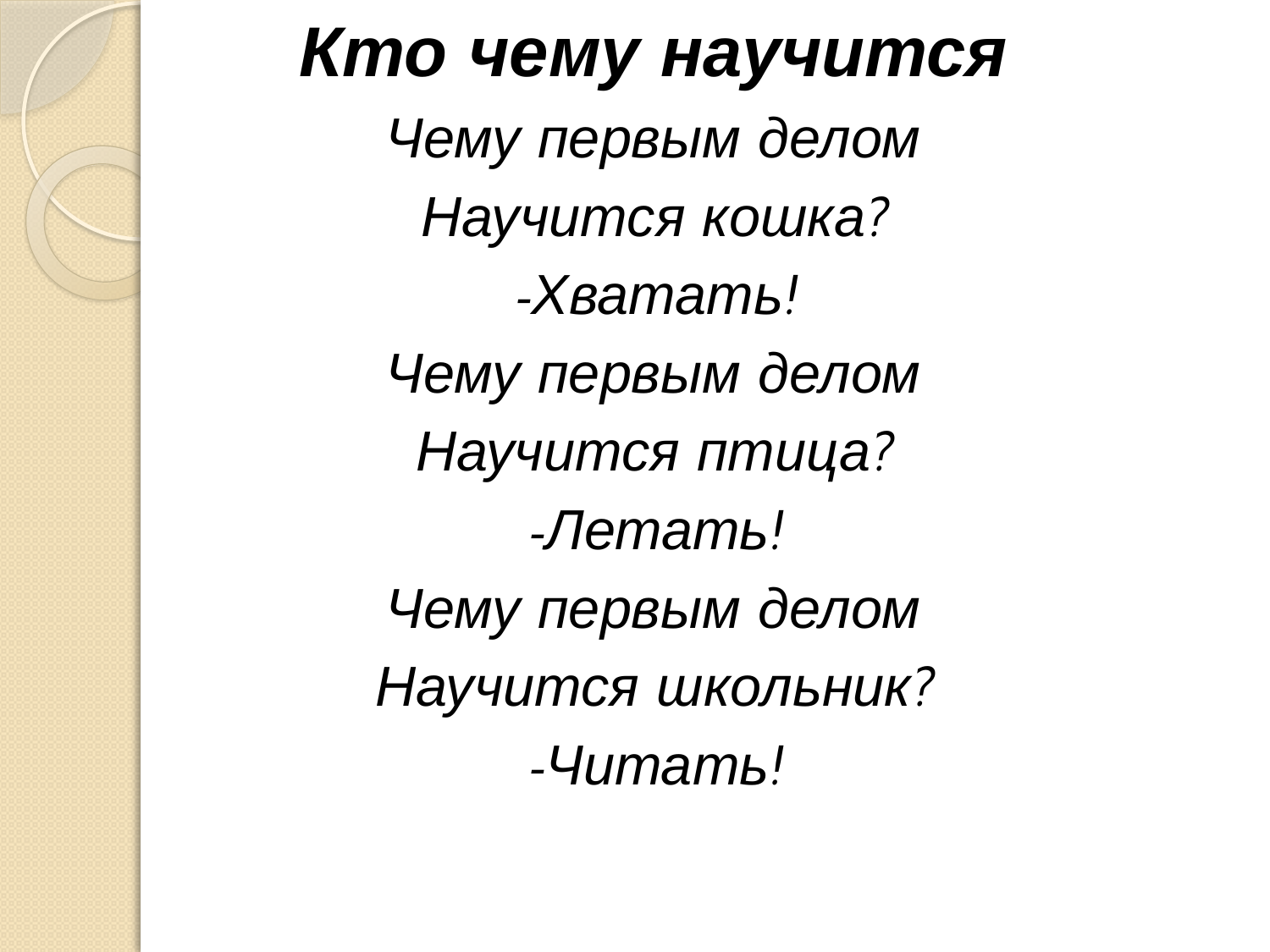

Кто чему научится
Чему первым делом
Научится кошка?
-Хватать!
Чему первым делом
Научится птица?
-Летать!
Чему первым делом
Научится школьник?
-Читать!

#